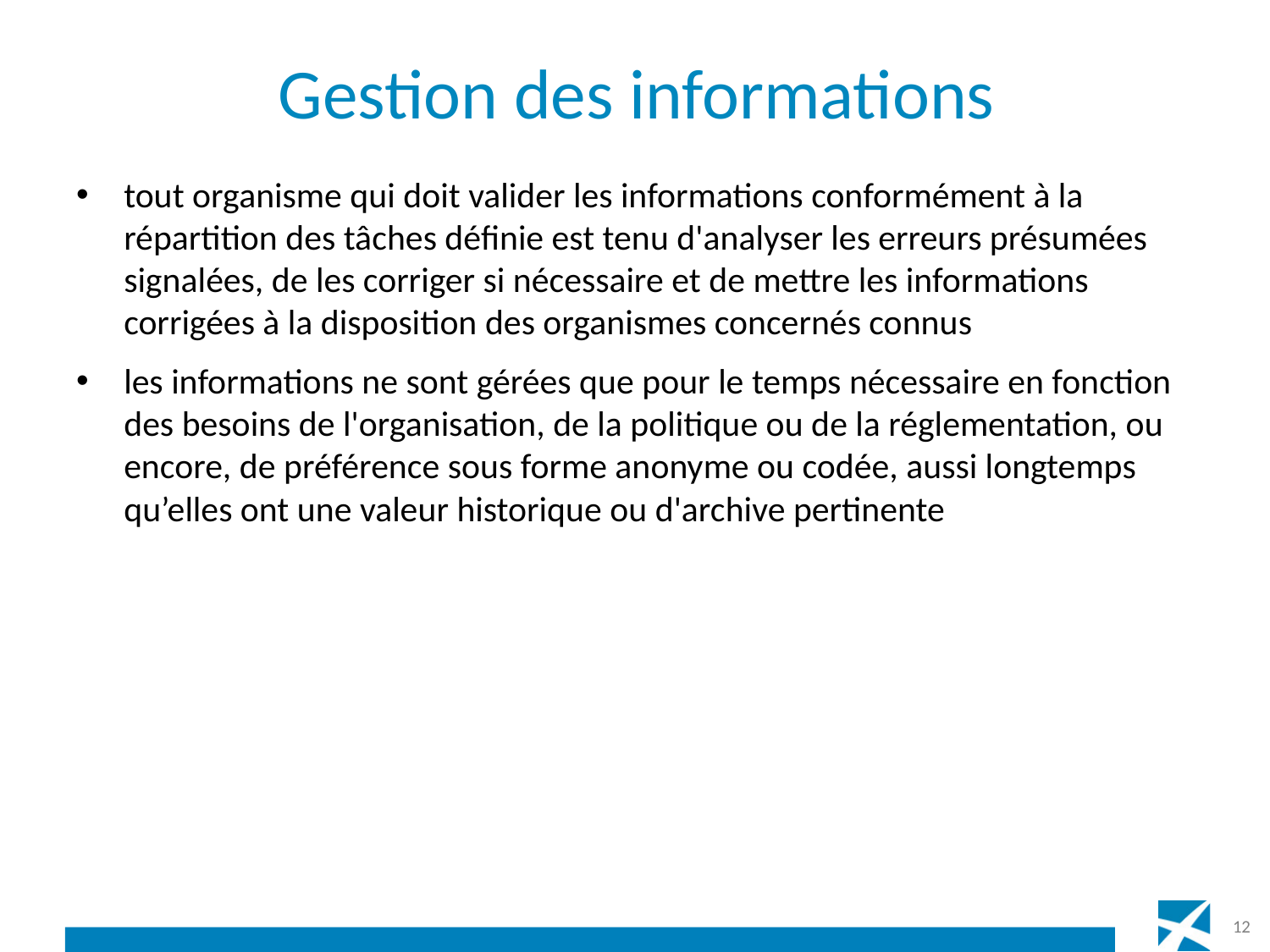

# Gestion des informations
tout organisme qui doit valider les informations conformément à la répartition des tâches définie est tenu d'analyser les erreurs présumées signalées, de les corriger si nécessaire et de mettre les informations corrigées à la disposition des organismes concernés connus

les informations ne sont gérées que pour le temps nécessaire en fonction des besoins de l'organisation, de la politique ou de la réglementation, ou encore, de préférence sous forme anonyme ou codée, aussi longtemps qu’elles ont une valeur historique ou d'archive pertinente
12